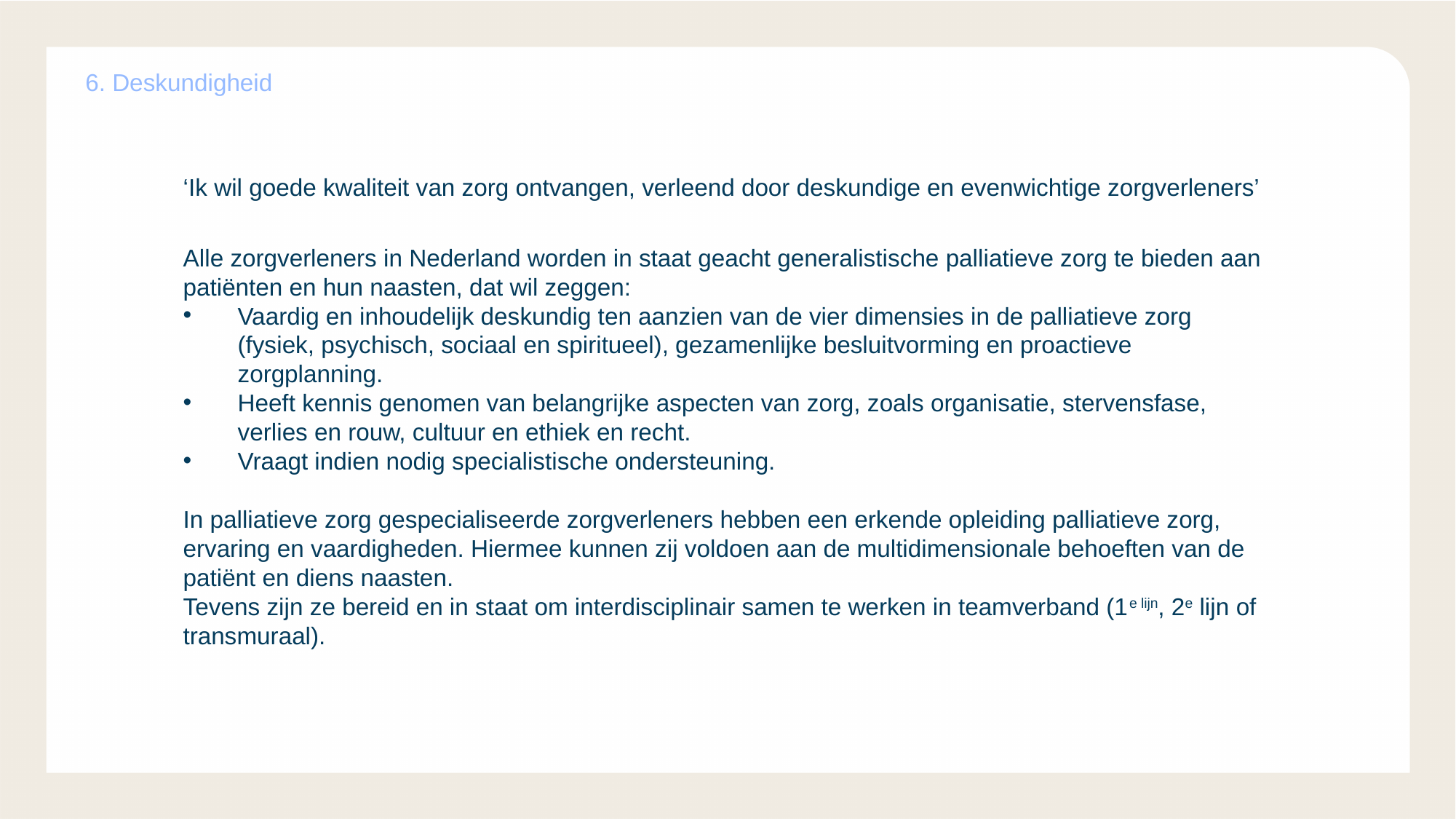

6. Deskundigheid
‘Ik wil goede kwaliteit van zorg ontvangen, verleend door deskundige en evenwichtige zorgverleners’

Alle zorgverleners in Nederland worden in staat geacht generalistische palliatieve zorg te bieden aan patiënten en hun naasten, dat wil zeggen:
Vaardig en inhoudelijk deskundig ten aanzien van de vier dimensies in de palliatieve zorg (fysiek, psychisch, sociaal en spiritueel), gezamenlijke besluitvorming en proactieve zorgplanning.
Heeft kennis genomen van belangrijke aspecten van zorg, zoals organisatie, stervensfase, verlies en rouw, cultuur en ethiek en recht.
Vraagt indien nodig specialistische ondersteuning.

In palliatieve zorg gespecialiseerde zorgverleners hebben een erkende opleiding palliatieve zorg, ervaring en vaardigheden. Hiermee kunnen zij voldoen aan de multidimensionale behoeften van de patiënt en diens naasten.
Tevens zijn ze bereid en in staat om interdisciplinair samen te werken in teamverband (1e lijn, 2e lijn of transmuraal).